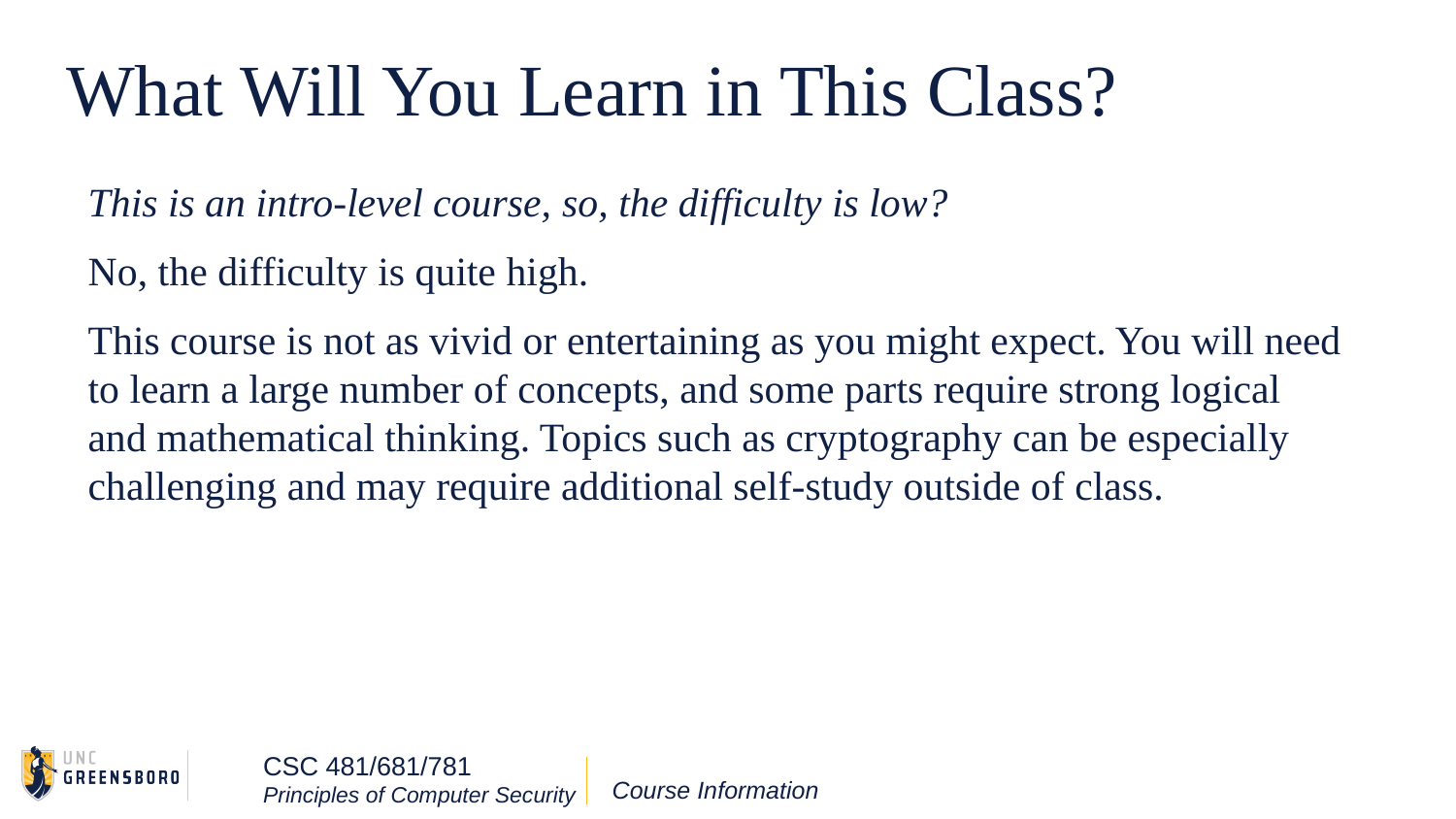

# What Will You Learn in This Class?
This is an intro-level course, so, the difficulty is low?
No, the difficulty is quite high.
This course is not as vivid or entertaining as you might expect. You will need to learn a large number of concepts, and some parts require strong logical and mathematical thinking. Topics such as cryptography can be especially challenging and may require additional self-study outside of class.